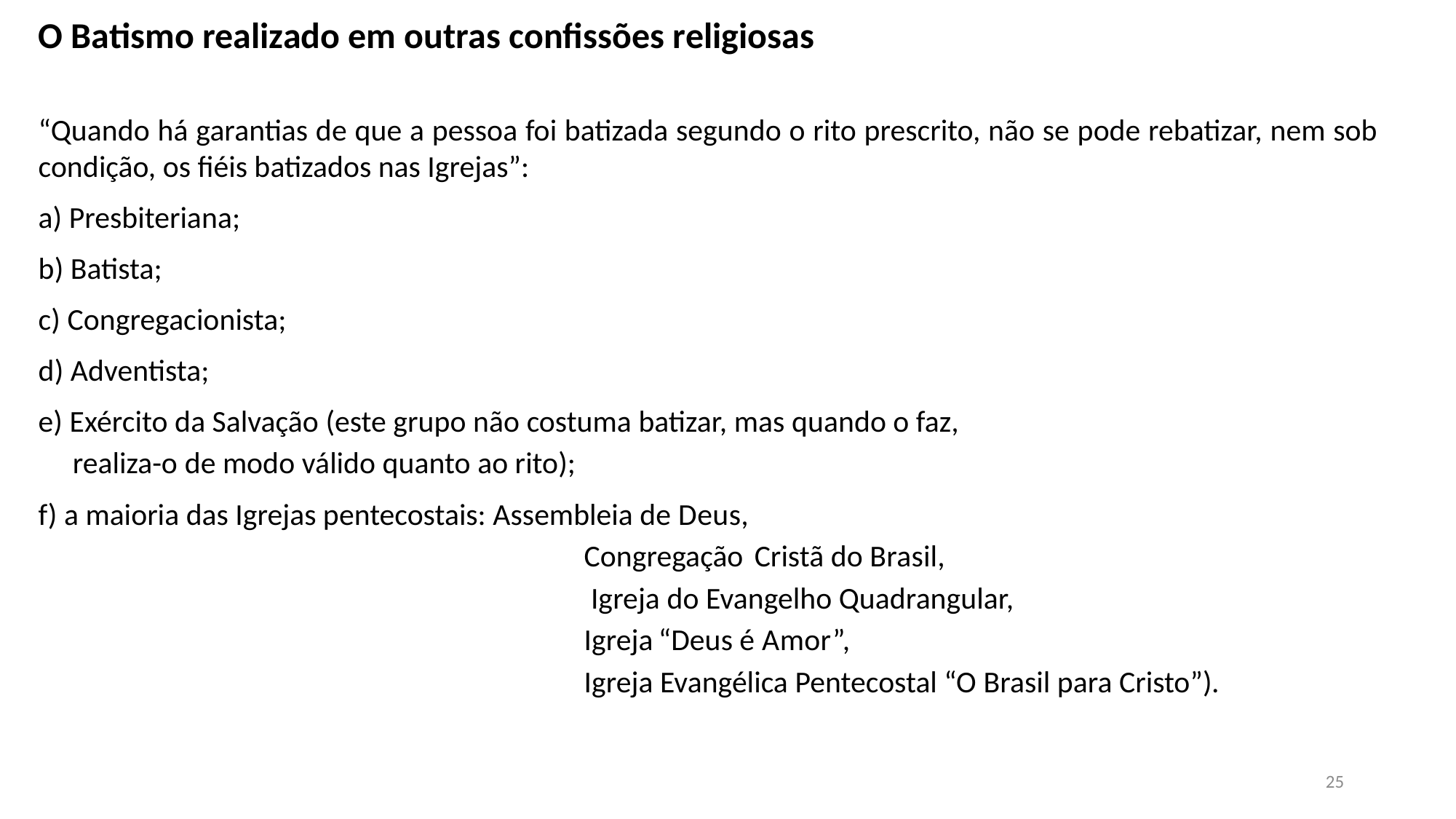

O Batismo realizado em outras confissões religiosas

“Quando há garantias de que a pessoa foi batizada segundo o rito prescrito, não se pode rebatizar, nem sob condição, os fiéis batizados nas Igrejas”:
a) Presbiteriana;
b) Batista;
c) Congregacionista;
d) Adventista;
e) Exército da Salvação (este grupo não costuma batizar, mas quando o faz,
     realiza-o de modo válido quanto ao rito);
f) a maioria das Igrejas pentecostais: Assembleia de Deus,
 						Congregação  Cristã do Brasil,
 						 Igreja do Evangelho Quadrangular,
 						Igreja “Deus é Amor”,
 						Igreja Evangélica Pentecostal “O Brasil para Cristo”).

25